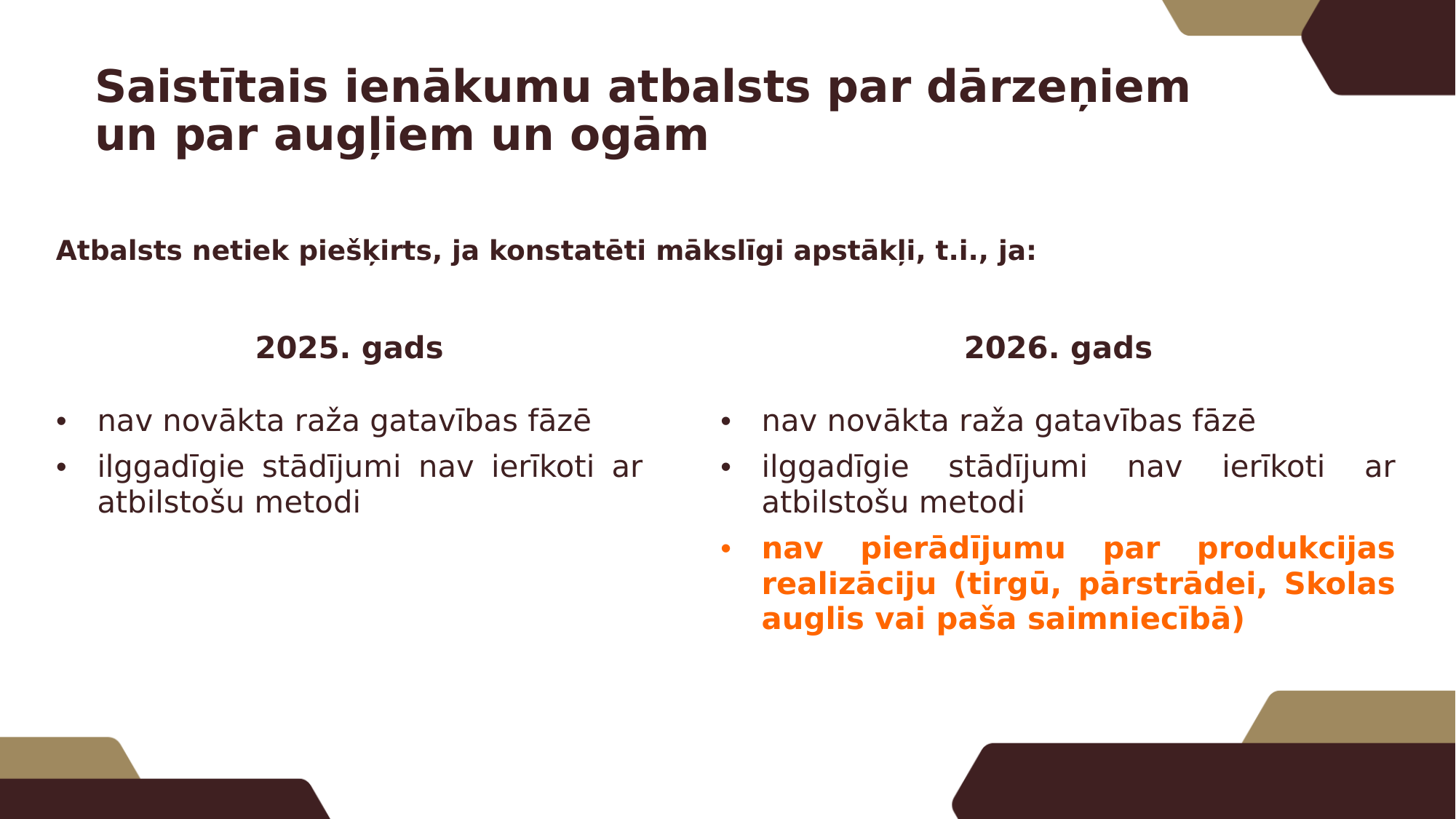

Saistītais ienākumu atbalsts par dārzeņiem un par augļiem un ogām
Atbalsts netiek piešķirts, ja konstatēti mākslīgi apstākļi, t.i., ja:
| 2025. gads |  | 2026. gads |
| --- | --- | --- |
|  |  |  |
| nav novākta raža gatavības fāzē |  | nav novākta raža gatavības fāzē |
| ilggadīgie stādījumi nav ierīkoti ar atbilstošu metodi |  | ilggadīgie stādījumi nav ierīkoti ar atbilstošu metodi |
|  |  | nav pierādījumu par produkcijas realizāciju (tirgū, pārstrādei, Skolas auglis vai paša saimniecībā) |